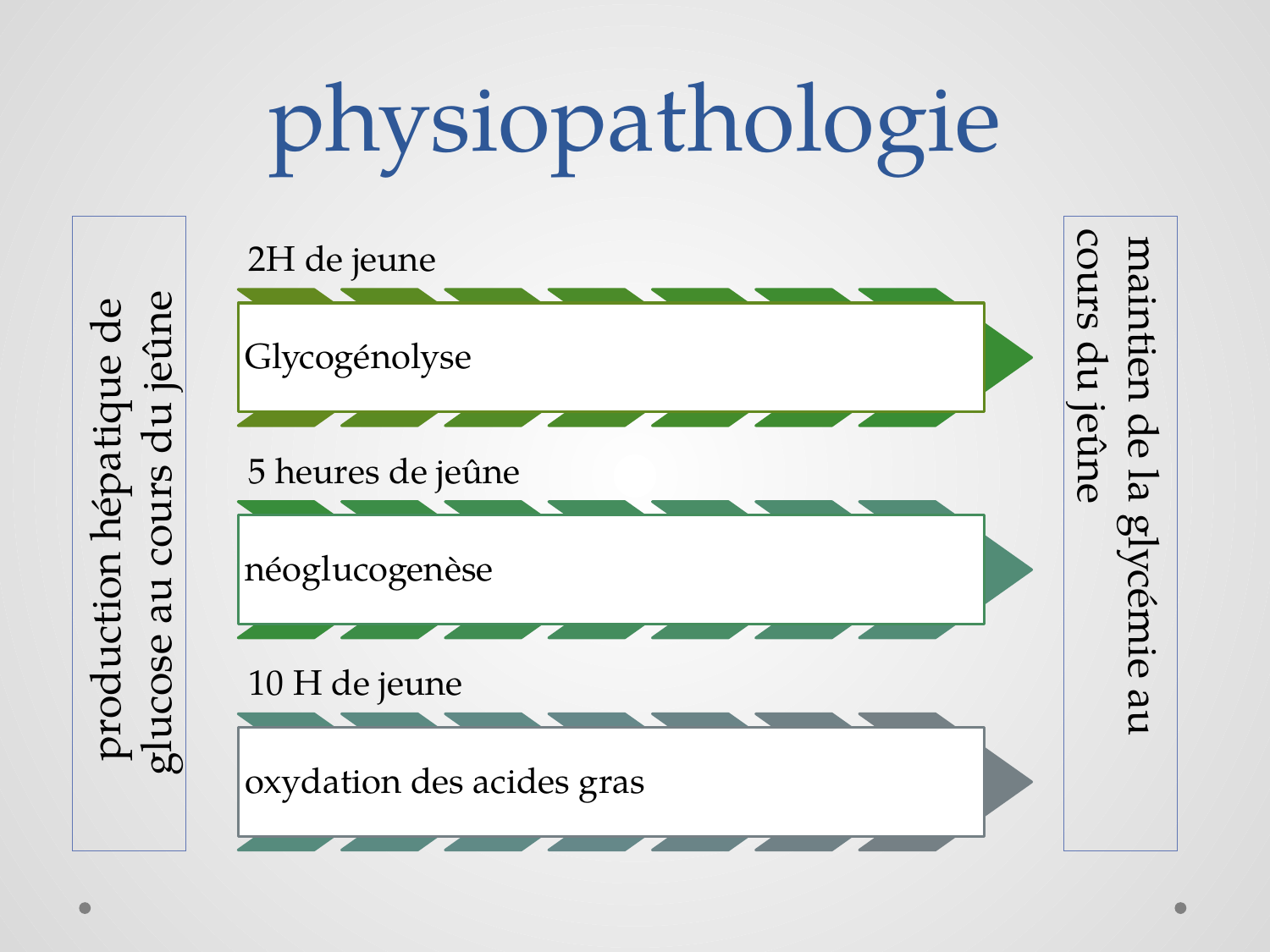

# physiopathologie
2H de jeune
Glycogénolyse
5 heures de jeûne
néoglucogenèse
10 H de jeune
oxydation des acides gras
 production hépatique de glucose au cours du jeûne
 maintien de la glycémie au cours du jeûne